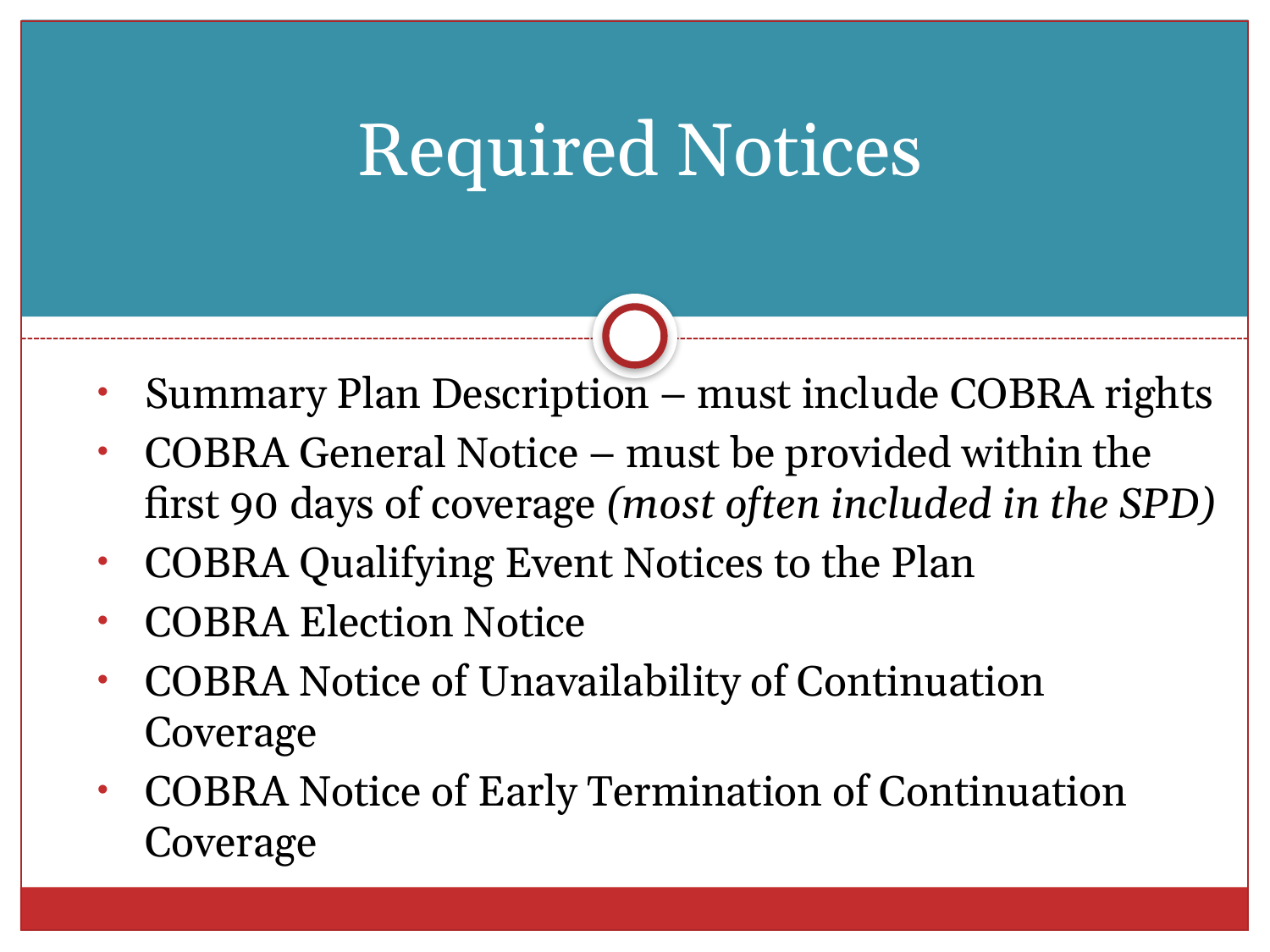

# Required Notices
Summary Plan Description – must include COBRA rights
COBRA General Notice – must be provided within the first 90 days of coverage (most often included in the SPD)
COBRA Qualifying Event Notices to the Plan
COBRA Election Notice
COBRA Notice of Unavailability of Continuation Coverage
COBRA Notice of Early Termination of Continuation Coverage